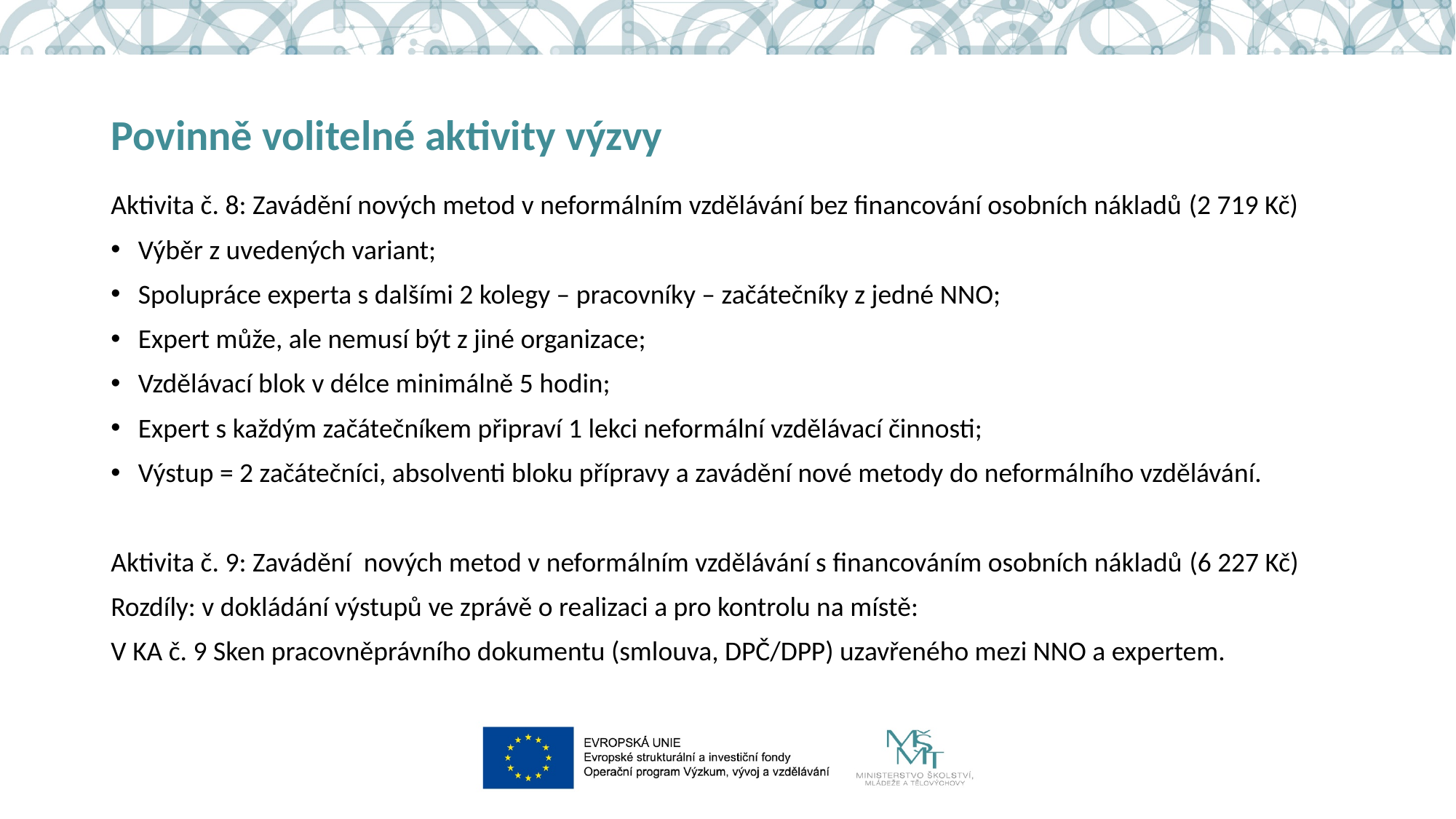

# Povinně volitelné aktivity výzvy
Aktivita č. 8: Zavádění nových metod v neformálním vzdělávání bez financování osobních nákladů (2 719 Kč)
Výběr z uvedených variant;
Spolupráce experta s dalšími 2 kolegy – pracovníky – začátečníky z jedné NNO;
Expert může, ale nemusí být z jiné organizace;
Vzdělávací blok v délce minimálně 5 hodin;
Expert s každým začátečníkem připraví 1 lekci neformální vzdělávací činnosti;
Výstup = 2 začátečníci, absolventi bloku přípravy a zavádění nové metody do neformálního vzdělávání.

Aktivita č. 9: Zavádění  nových metod v neformálním vzdělávání s financováním osobních nákladů (6 227 Kč)
Rozdíly: v dokládání výstupů ve zprávě o realizaci a pro kontrolu na místě:
V KA č. 9 Sken pracovněprávního dokumentu (smlouva, DPČ/DPP) uzavřeného mezi NNO a expertem.